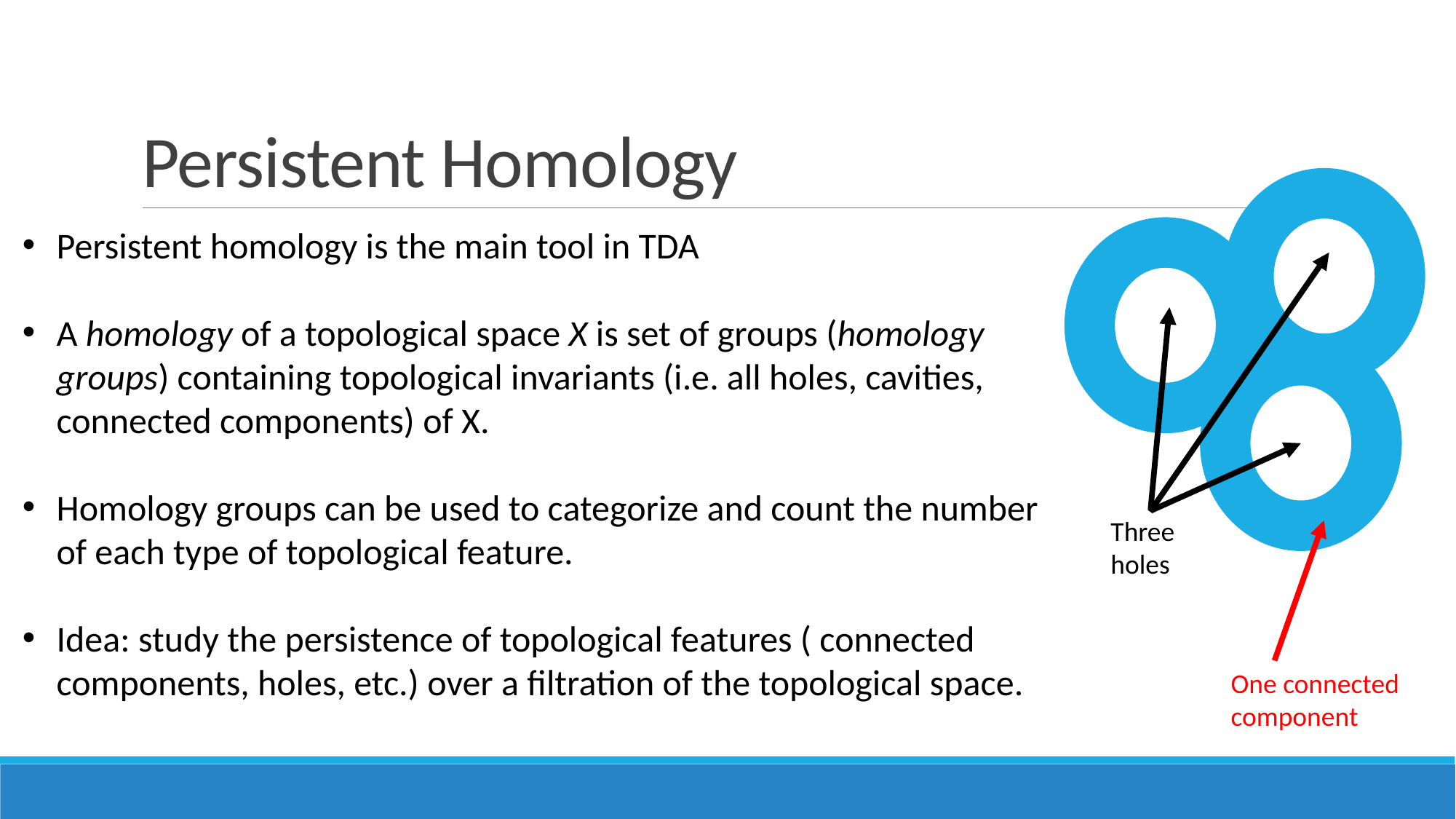

# Persistent Homology

Persistent homology is the main tool in TDA

A homology of a topological space X is set of groups (homology groups) containing topological invariants (i.e. all holes, cavities, connected components) of X.

Homology groups can be used to categorize and count the number of each type of topological feature.

Idea: study the persistence of topological features ( connected components, holes, etc.) over a filtration of the topological space.

Three holes
One connected component